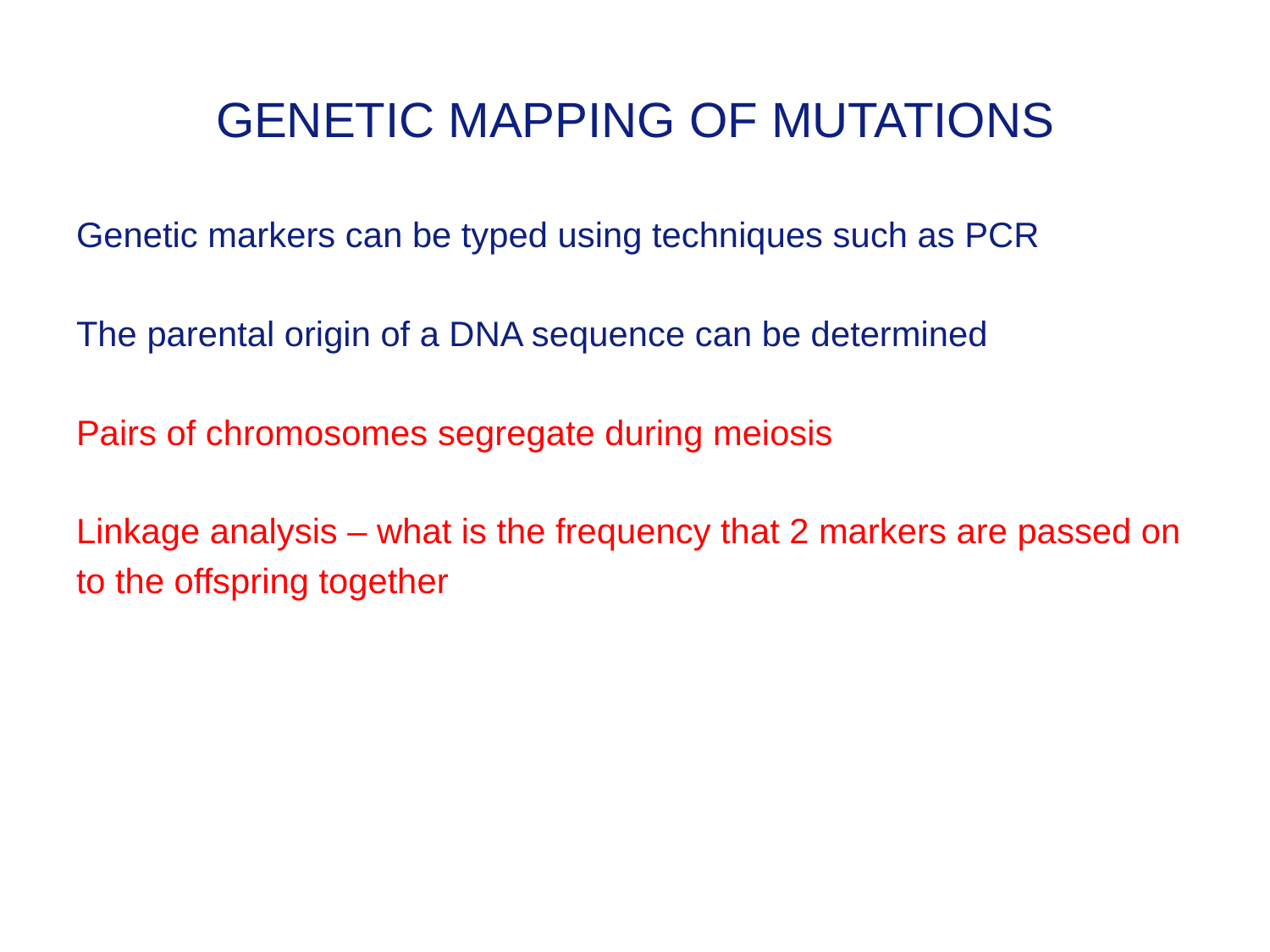

# GENETIC MAPPING OF MUTATIONS
Genetic markers can be typed using techniques such as PCR

The parental origin of a DNA sequence can be determined

Pairs of chromosomes segregate during meiosis

Linkage analysis – what is the frequency that 2 markers are passed on
to the offspring together